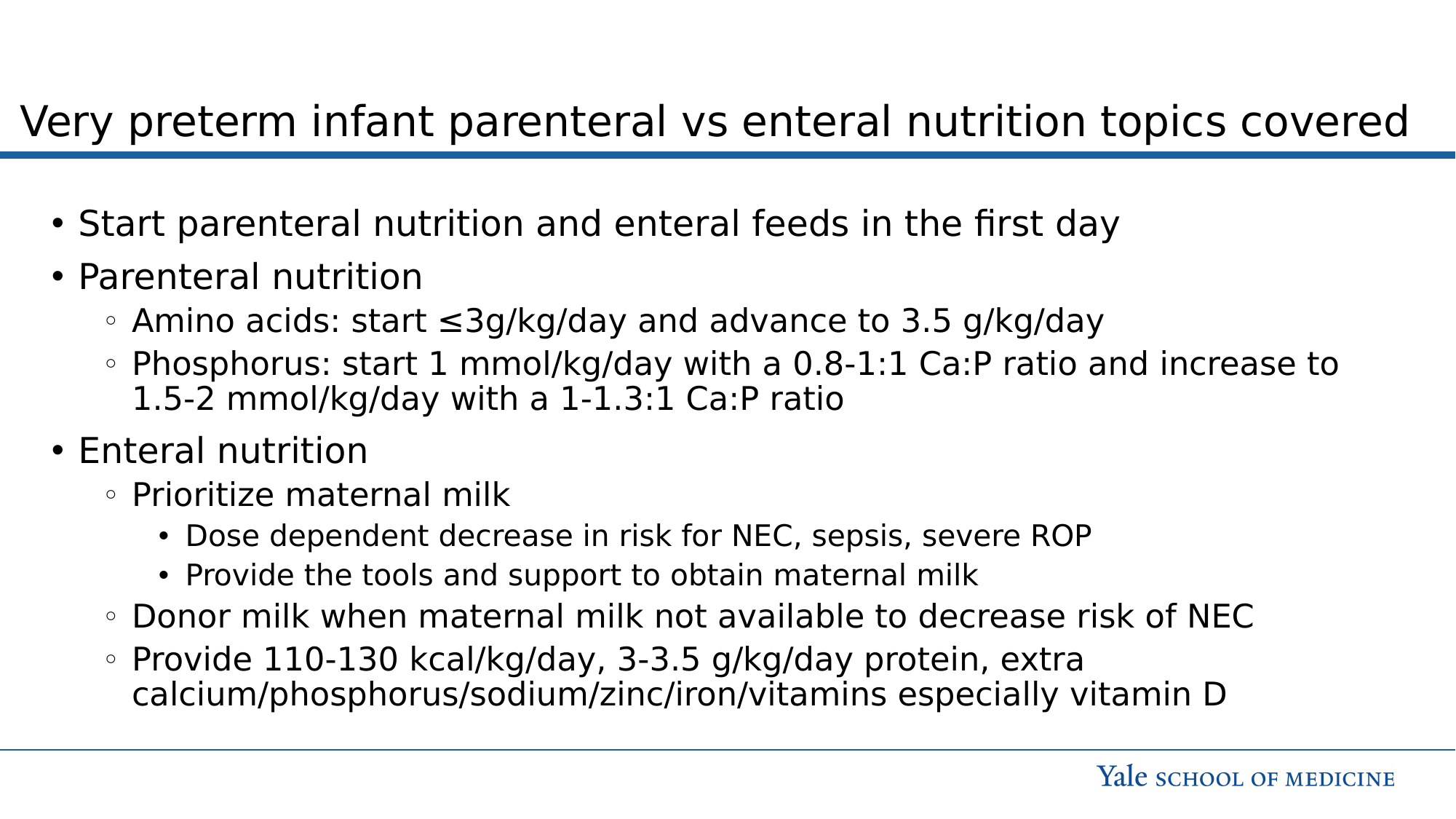

# Very preterm infant parenteral vs enteral nutrition topics covered
Start parenteral nutrition and enteral feeds in the first day
Parenteral nutrition
Amino acids: start ≤3g/kg/day and advance to 3.5 g/kg/day
Phosphorus: start 1 mmol/kg/day with a 0.8-1:1 Ca:P ratio and increase to 1.5-2 mmol/kg/day with a 1-1.3:1 Ca:P ratio
Enteral nutrition
Prioritize maternal milk
Dose dependent decrease in risk for NEC, sepsis, severe ROP
Provide the tools and support to obtain maternal milk
Donor milk when maternal milk not available to decrease risk of NEC
Provide 110-130 kcal/kg/day, 3-3.5 g/kg/day protein, extra calcium/phosphorus/sodium/zinc/iron/vitamins especially vitamin D